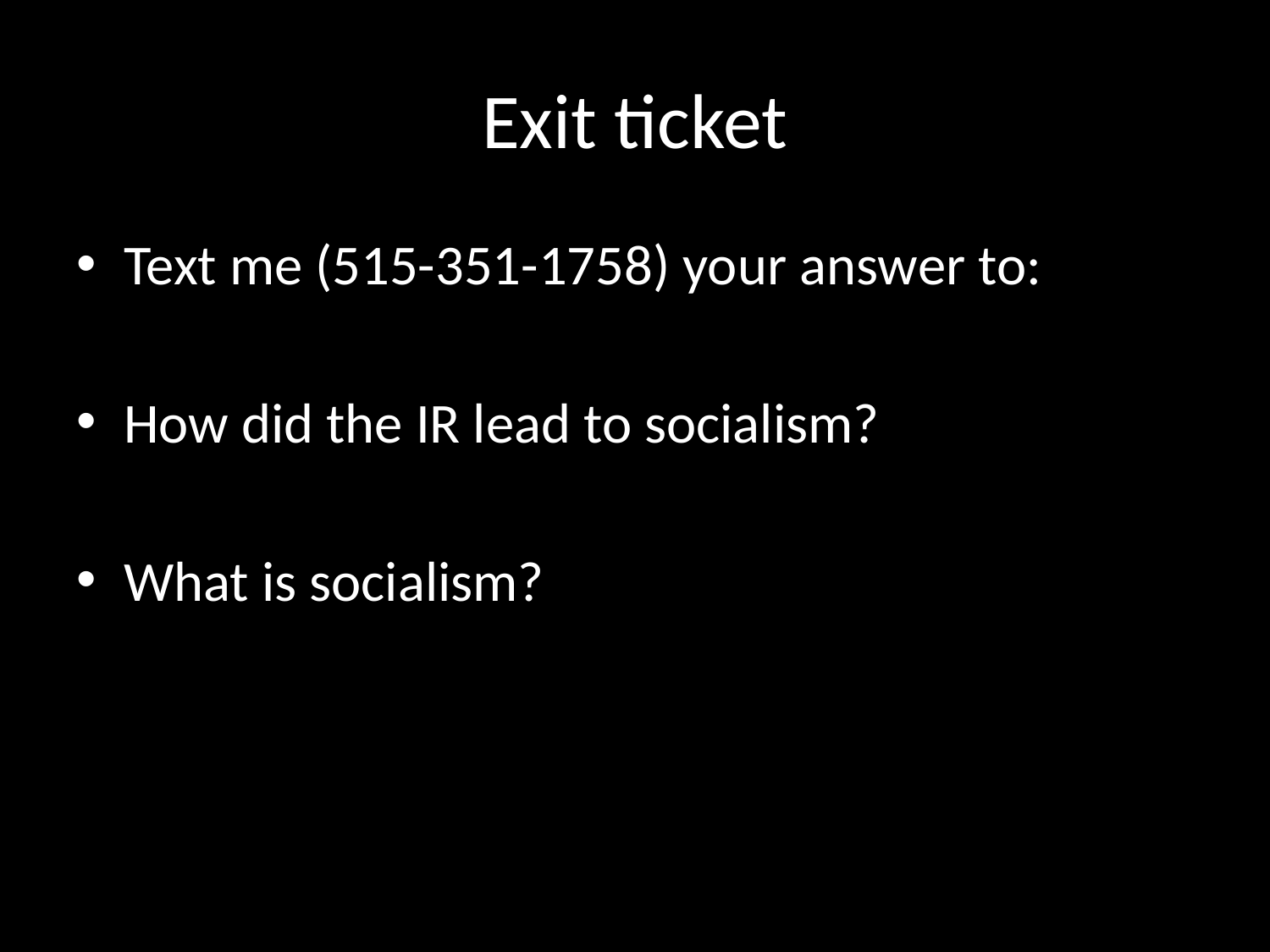

# Exit ticket
Text me (515-351-1758) your answer to:

How did the IR lead to socialism?

What is socialism?